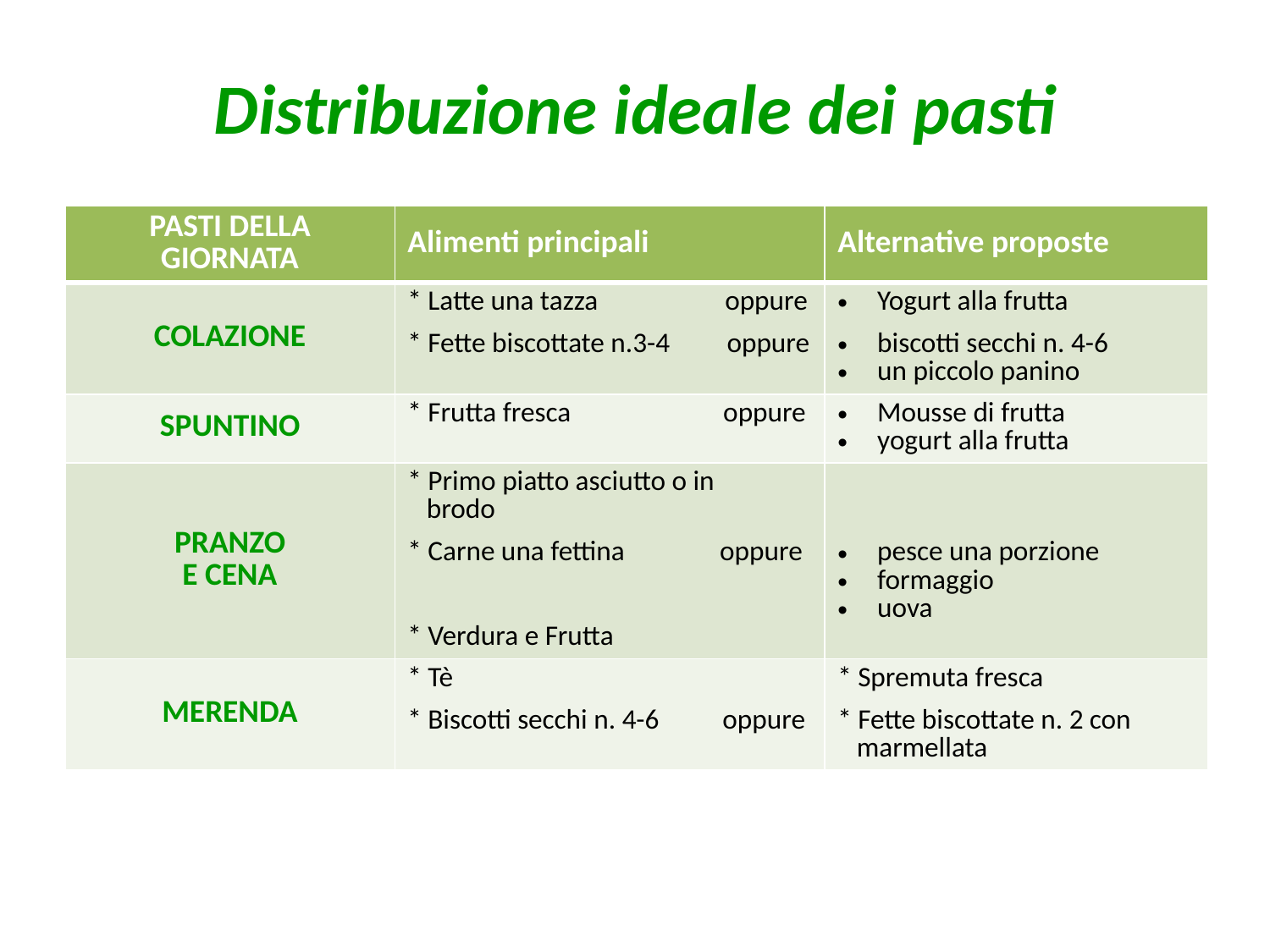

# Distribuzione ideale dei pasti
| PASTI DELLA GIORNATA | Alimenti principali | Alternative proposte |
| --- | --- | --- |
| COLAZIONE | \* Latte una tazza oppure \* Fette biscottate n.3-4 oppure | Yogurt alla frutta biscotti secchi n. 4-6 un piccolo panino |
| SPUNTINO | \* Frutta fresca oppure | Mousse di frutta yogurt alla frutta |
| PRANZO E CENA | \* Primo piatto asciutto o in brodo \* Carne una fettina oppure \* Verdura e Frutta | pesce una porzione formaggio uova |
| MERENDA | \* Tè \* Biscotti secchi n. 4-6 oppure | \* Spremuta fresca \* Fette biscottate n. 2 con marmellata |